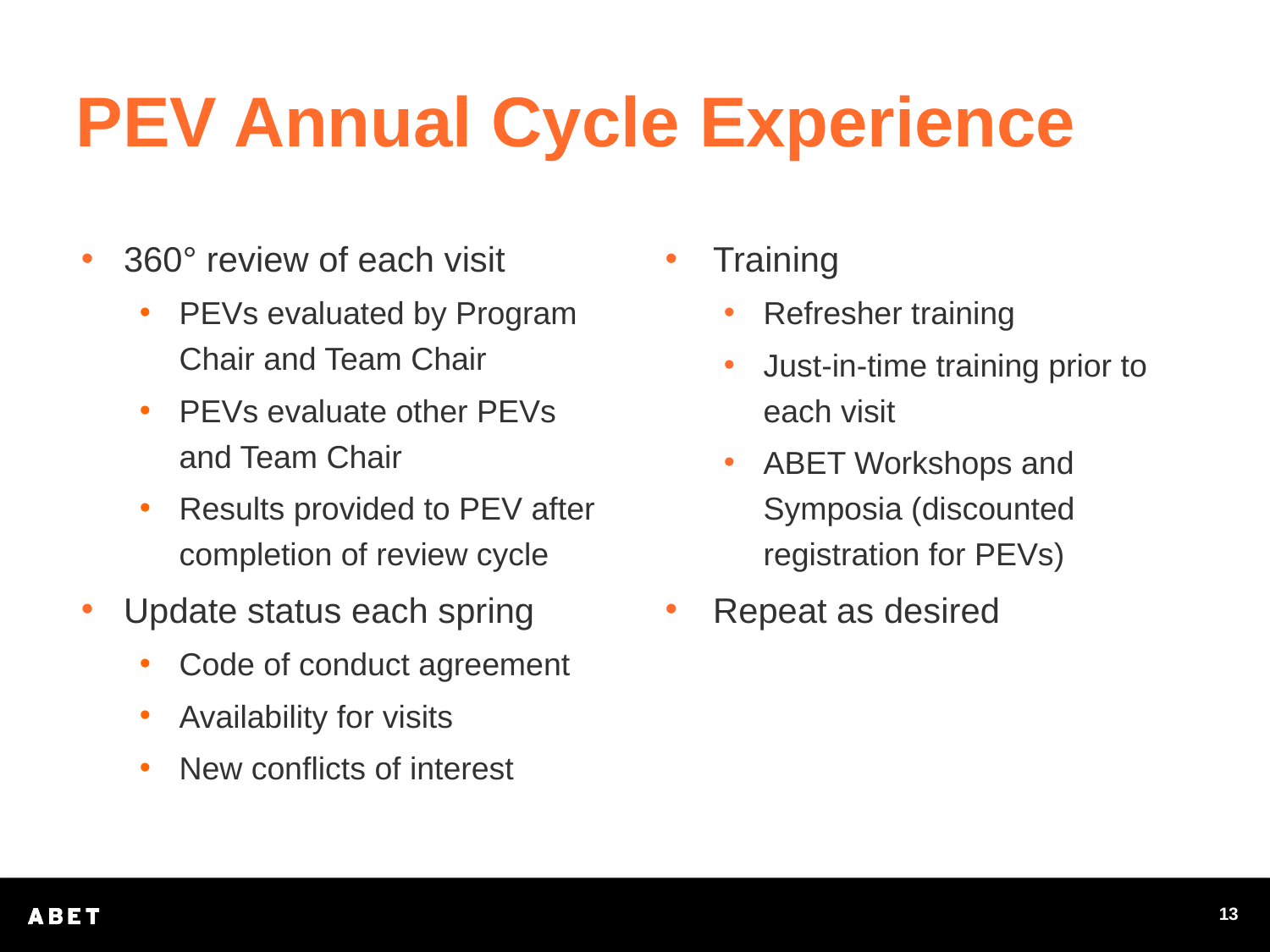

# PEV Annual Cycle Experience
360° review of each visit
PEVs evaluated by Program Chair and Team Chair
PEVs evaluate other PEVs and Team Chair
Results provided to PEV after completion of review cycle
Update status each spring
Code of conduct agreement
Availability for visits
New conflicts of interest

Training
Refresher training
Just-in-time training prior to each visit
ABET Workshops and Symposia (discounted registration for PEVs)
Repeat as desired